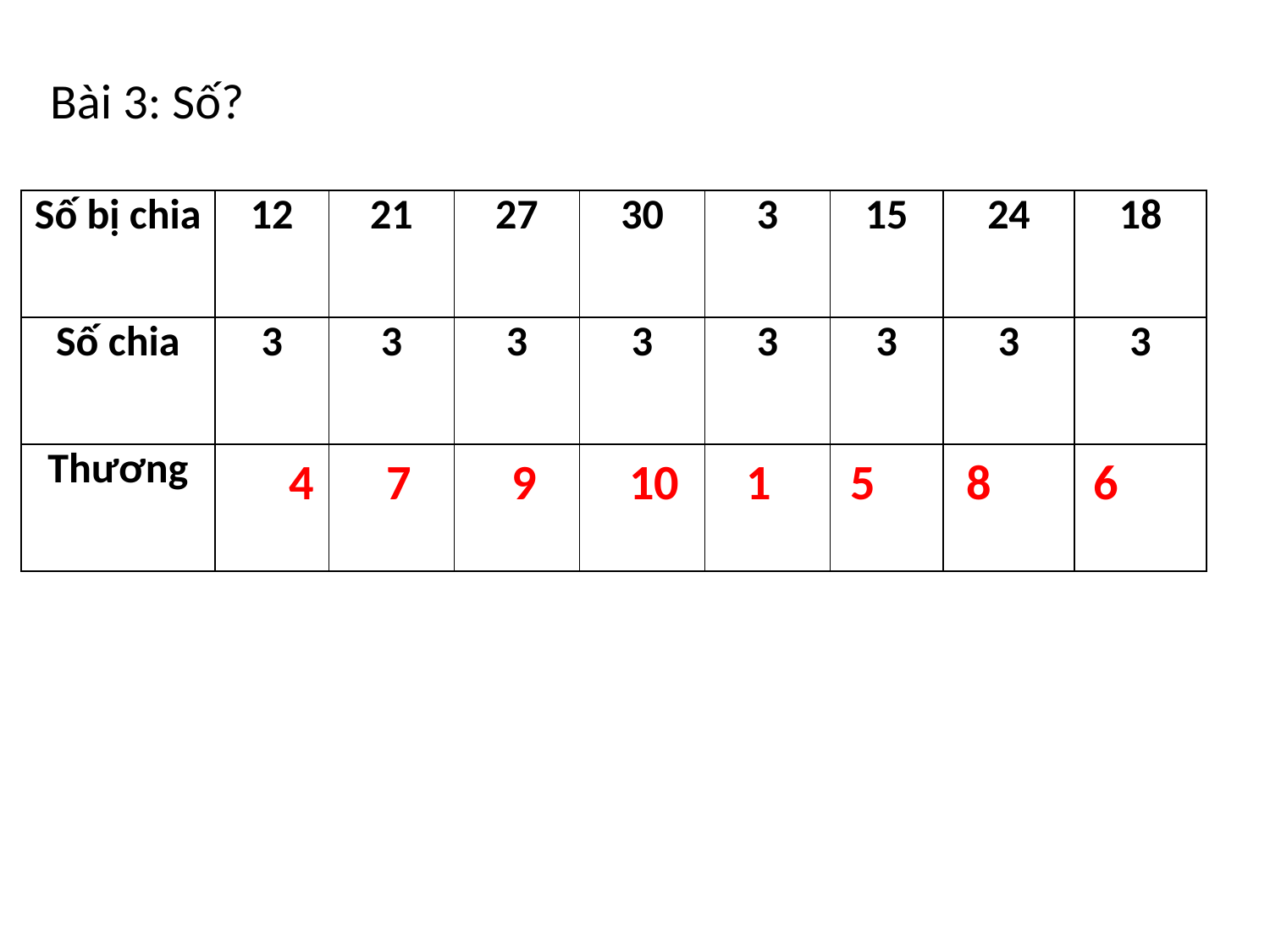

Bài 3: Số?
| Số bị chia | 12 | 21 | 27 | 30 | 3 | 15 | 24 | 18 |
| --- | --- | --- | --- | --- | --- | --- | --- | --- |
| Số chia | 3 | 3 | 3 | 3 | 3 | 3 | 3 | 3 |
| Thương |  |  |  |  |  |  |  |  |
4
7
9
10
1
5
8
6